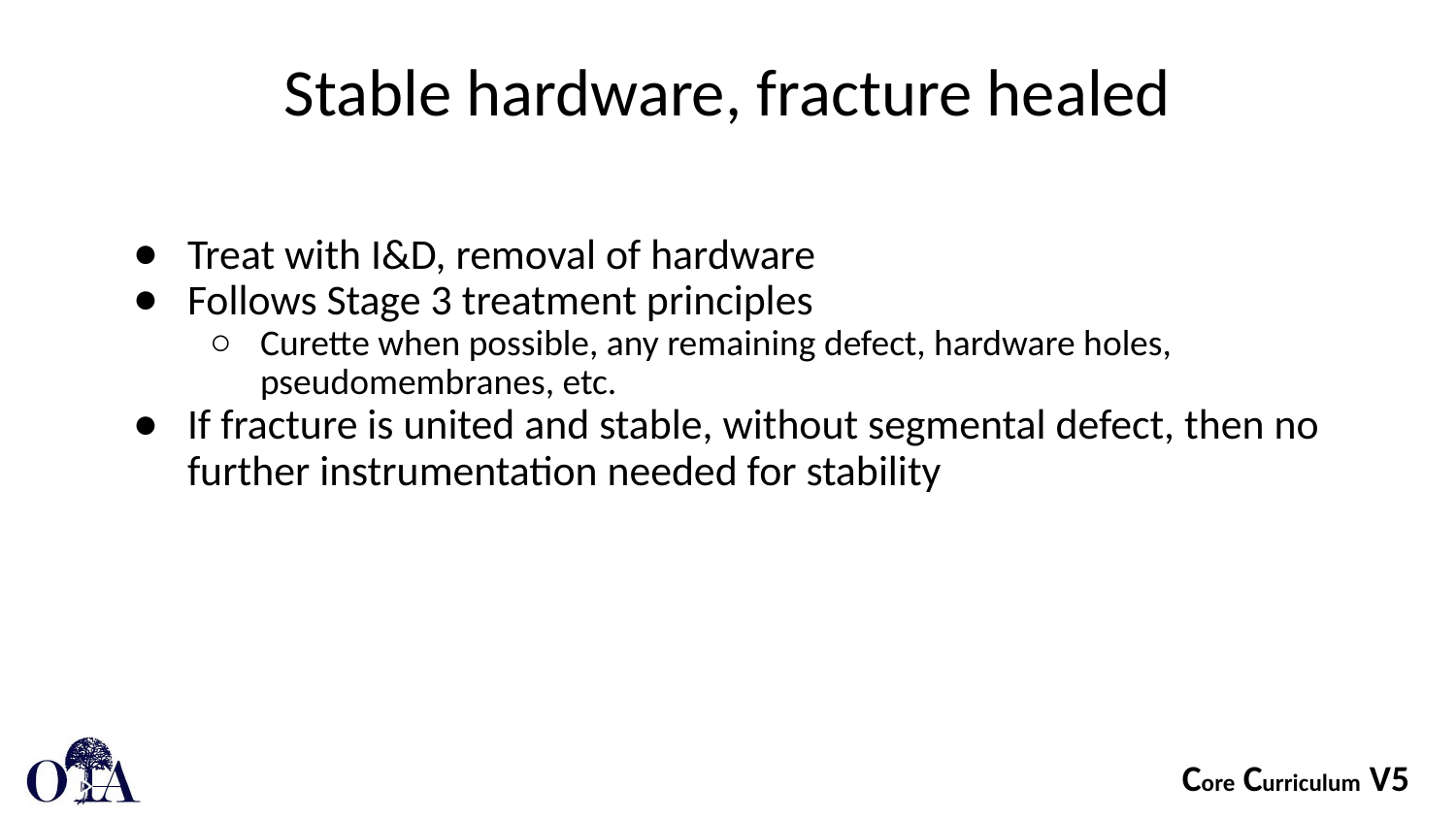

# Stable hardware, fracture healed
Treat with I&D, removal of hardware
Follows Stage 3 treatment principles
Curette when possible, any remaining defect, hardware holes, pseudomembranes, etc.
If fracture is united and stable, without segmental defect, then no further instrumentation needed for stability